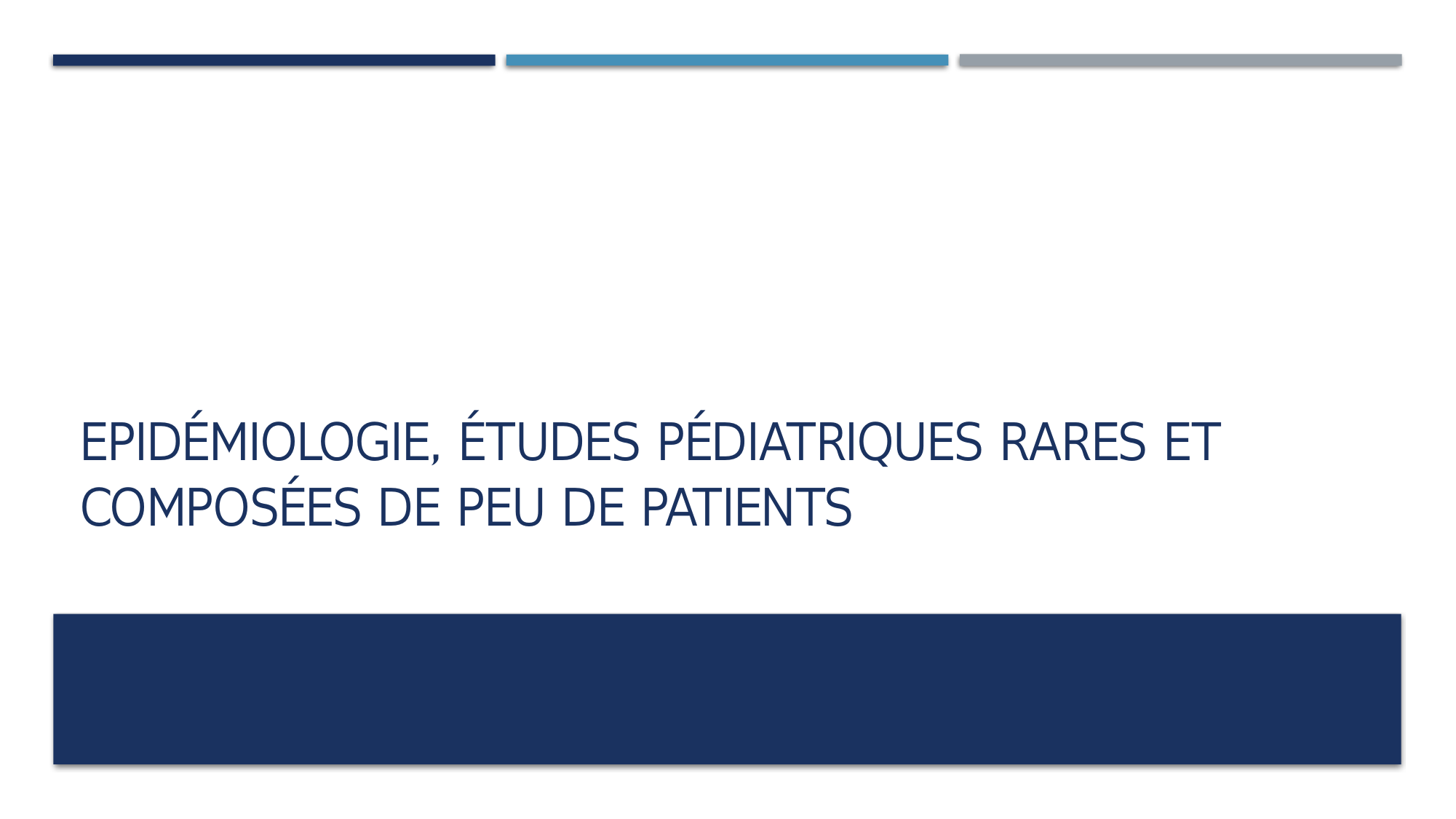

# Epidémiologie, études pédiatriques rares et composées de peu de patients